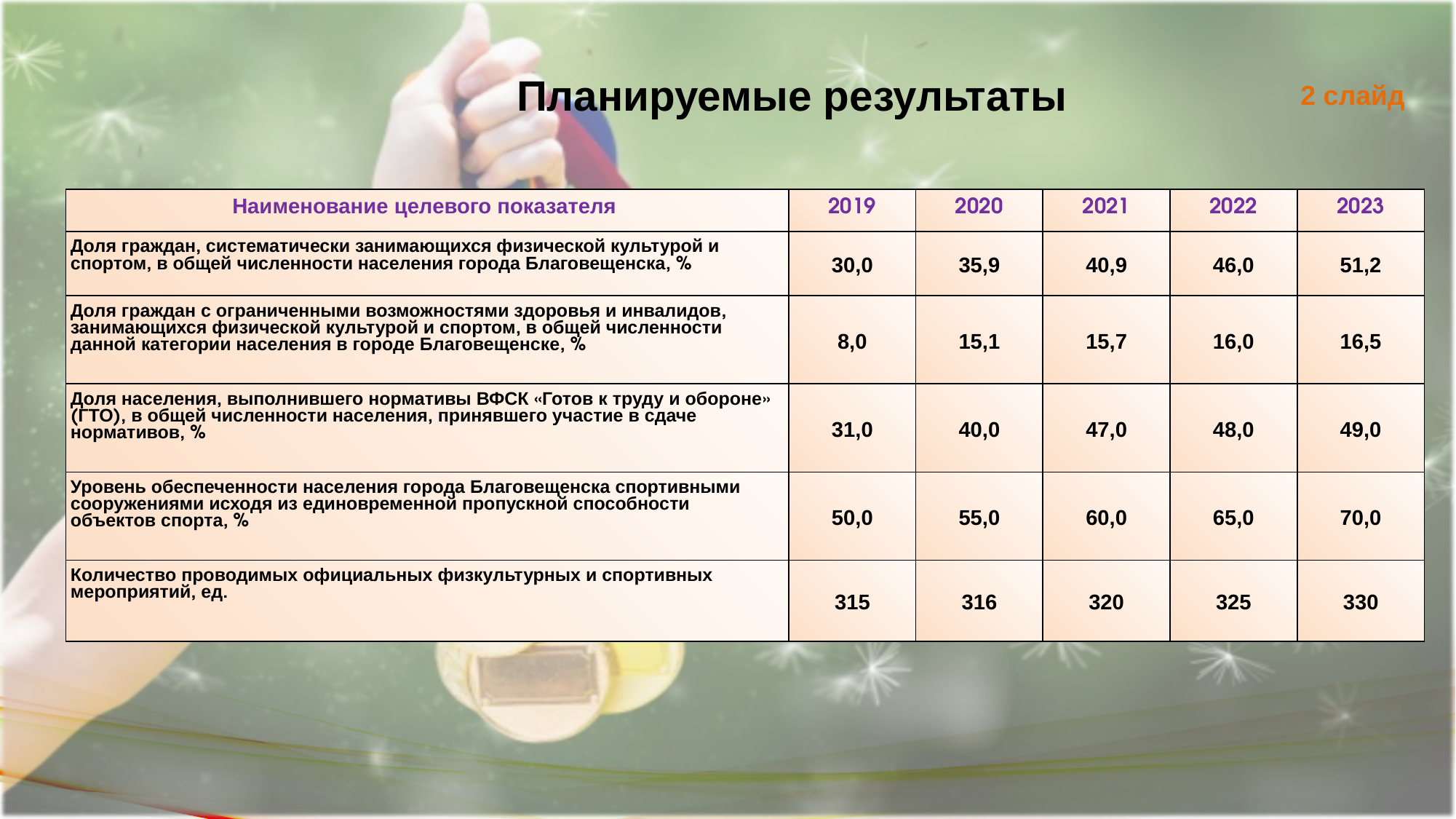

Планируемые результаты
2 слайд
| Наименование целевого показателя | 2019 | 2020 | 2021 | 2022 | 2023 |
| --- | --- | --- | --- | --- | --- |
| Доля граждан, систематически занимающихся физической культурой и спортом, в общей численности населения города Благовещенска, % | 30,0 | 35,9 | 40,9 | 46,0 | 51,2 |
| Доля граждан с ограниченными возможностями здоровья и инвалидов, занимающихся физической культурой и спортом, в общей численности данной категории населения в городе Благовещенске, % | 8,0 | 15,1 | 15,7 | 16,0 | 16,5 |
| Доля населения, выполнившего нормативы ВФСК «Готов к труду и обороне» (ГТО), в общей численности населения, принявшего участие в сдаче нормативов, % | 31,0 | 40,0 | 47,0 | 48,0 | 49,0 |
| Уровень обеспеченности населения города Благовещенска спортивными сооружениями исходя из единовременной пропускной способности объектов спорта, % | 50,0 | 55,0 | 60,0 | 65,0 | 70,0 |
| Количество проводимых официальных физкультурных и спортивных мероприятий, ед. | 315 | 316 | 320 | 325 | 330 |